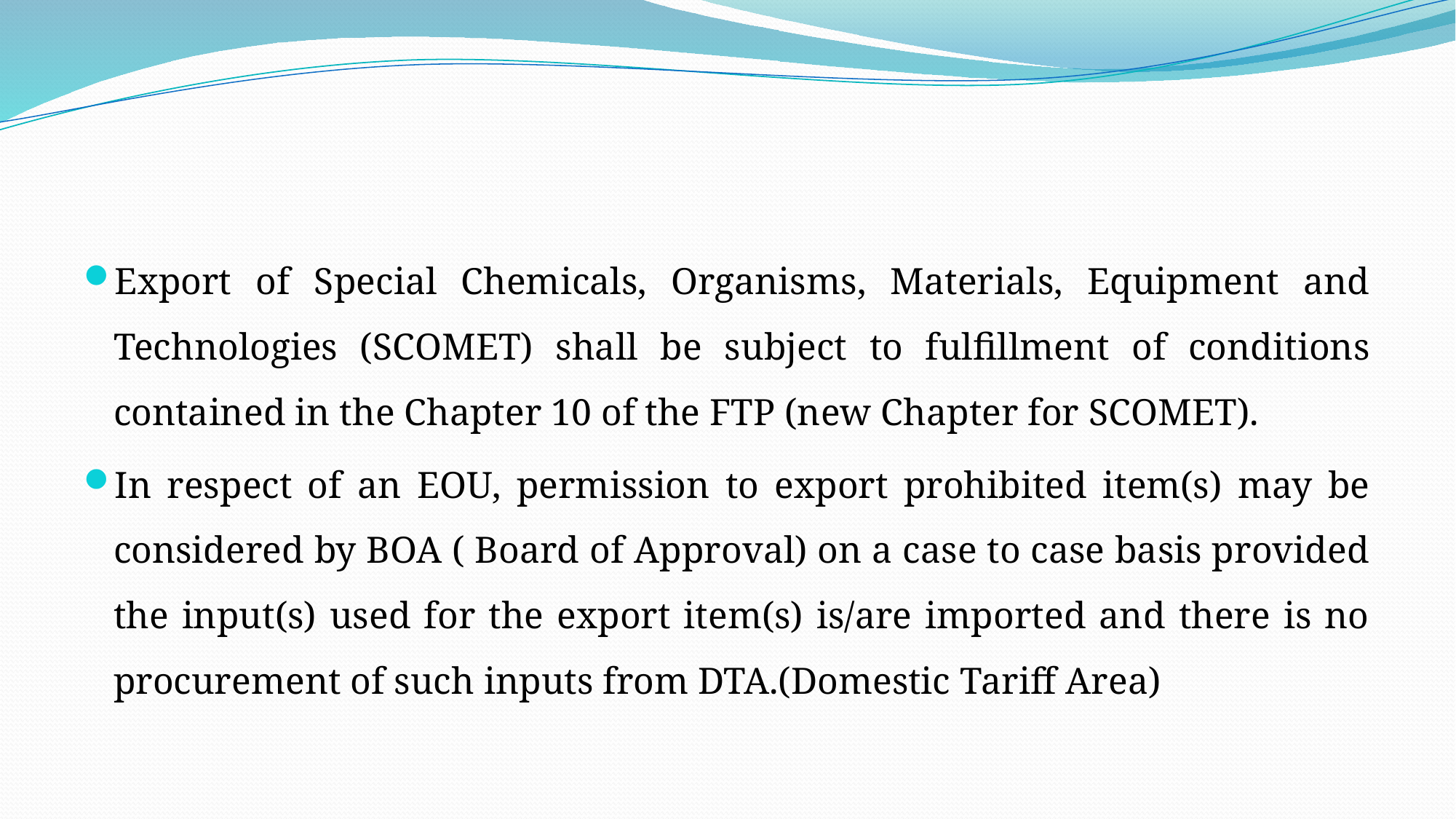

#
Export of Special Chemicals, Organisms, Materials, Equipment and Technologies (SCOMET) shall be subject to fulfillment of conditions contained in the Chapter 10 of the FTP (new Chapter for SCOMET).
In respect of an EOU, permission to export prohibited item(s) may be considered by BOA ( Board of Approval) on a case to case basis provided the input(s) used for the export item(s) is/are imported and there is no procurement of such inputs from DTA.(Domestic Tariff Area)